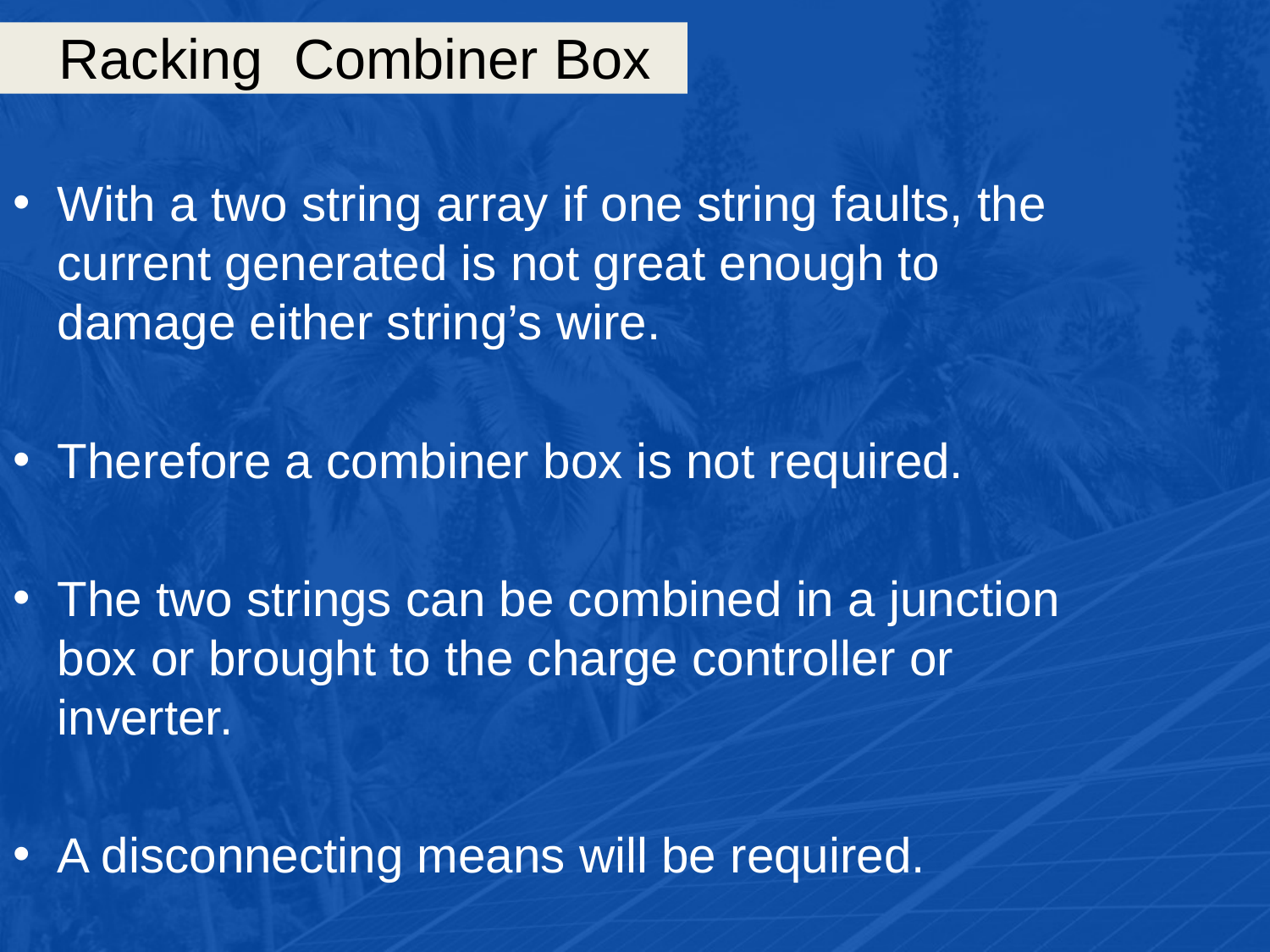

# Racking  Combiner Box
With a two string array if one string faults, the current generated is not great enough to damage either string’s wire.

Therefore a combiner box is not required.

The two strings can be combined in a junction box or brought to the charge controller or inverter.

A disconnecting means will be required.